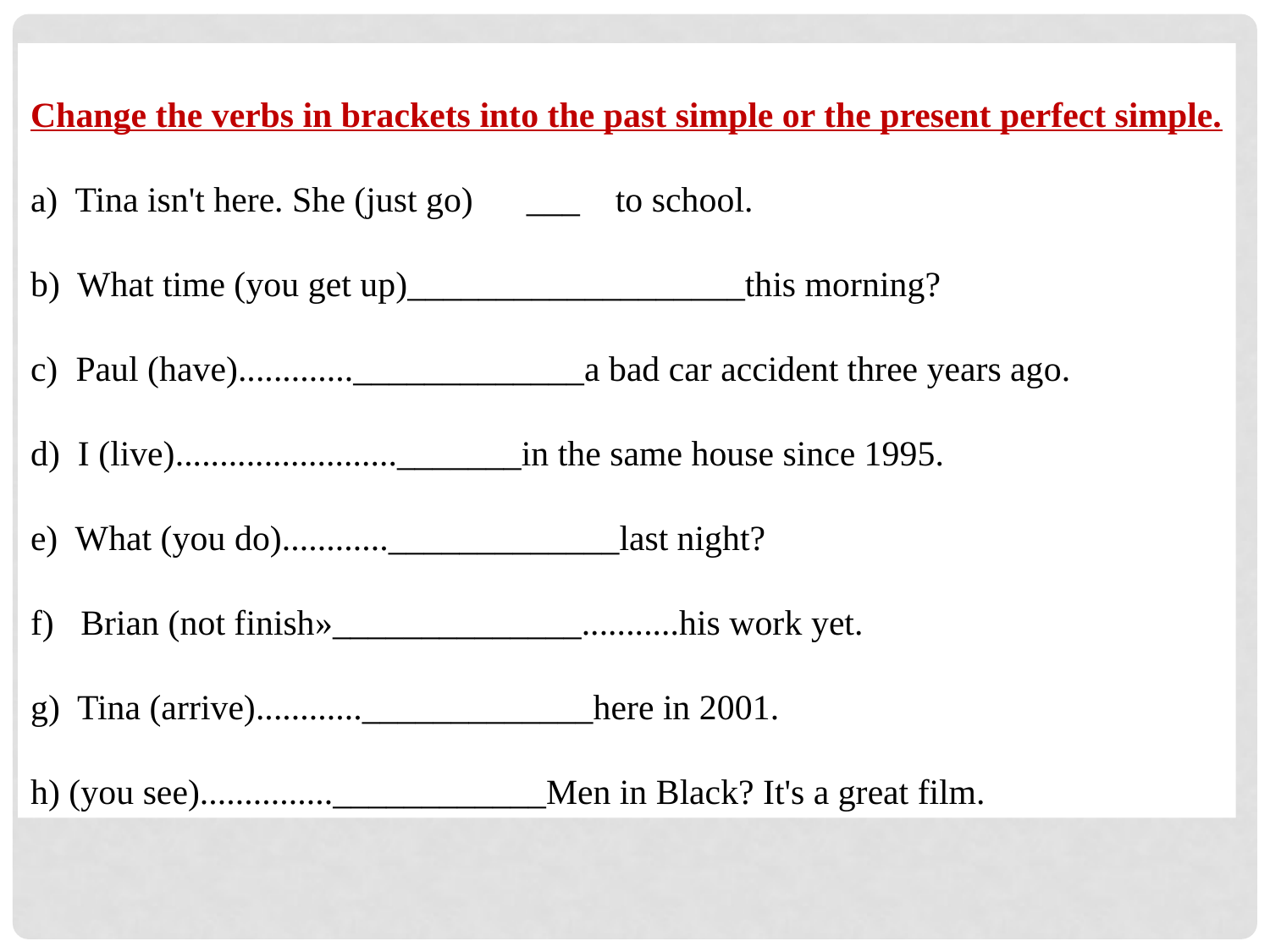

Change the verbs in brackets into the past simple or the present perfect simple.
a)  Tina isn't here. She (just go)      ___    to school.
b)  What time (you get up)___________________this morning?
c)  Paul (have)............._____________a bad car accident three years ago.
d)  I (live)........................._______in the same house since 1995.
e)  What (you do)............_____________last night?
f)   Brian (not finish»______________...........his work yet.
g)  Tina (arrive)............_____________here in 2001.
h) (you see)...............____________Men in Black? It's a great film.